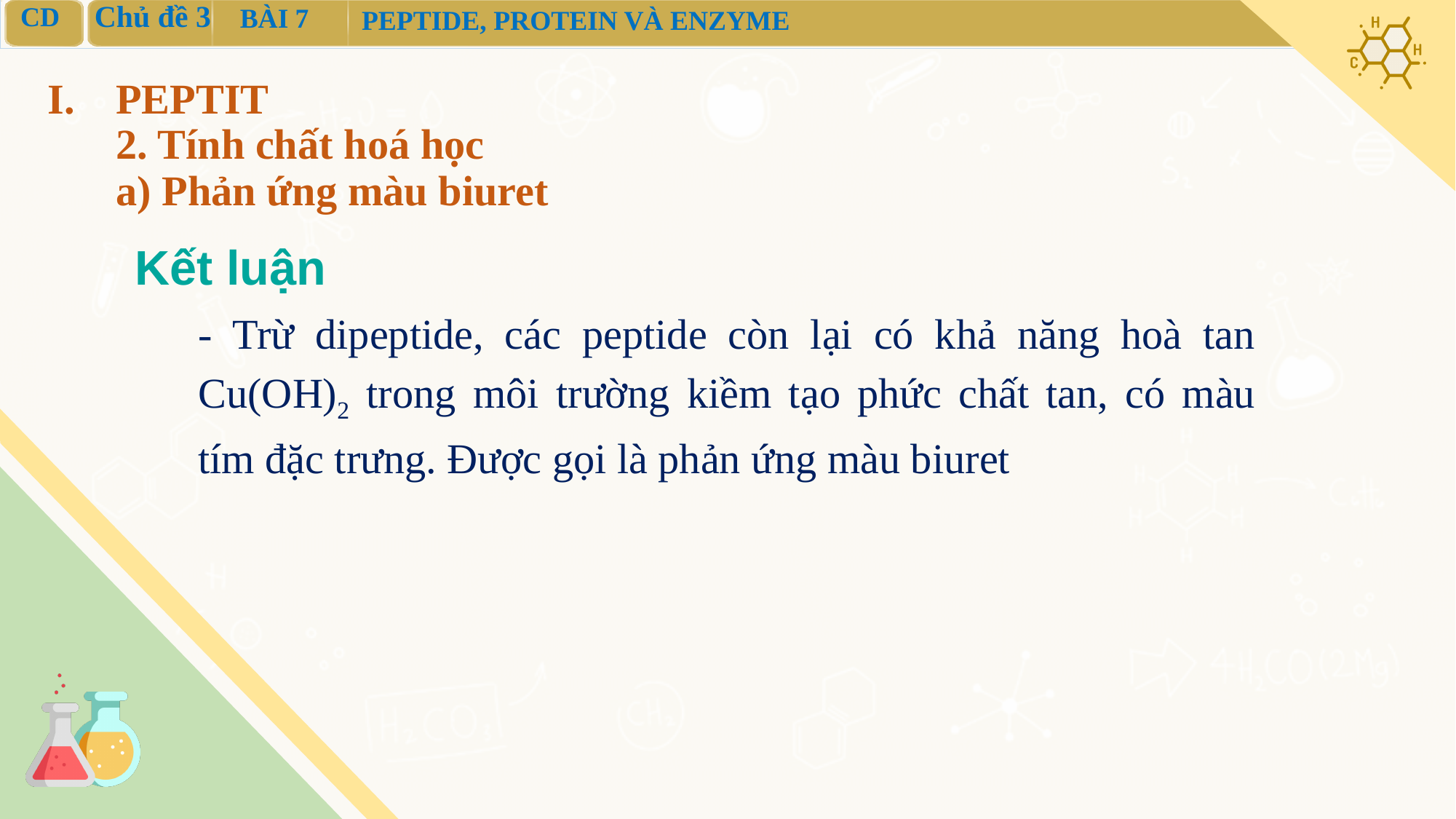

PEPTIT
2. Tính chất hoá học
a) Phản ứng màu biuret

Kết luận
- Trừ dipeptide, các peptide còn lại có khả năng hoà tan Cu(OH)2 trong môi trường kiềm tạo phức chất tan, có màu tím đặc trưng. Được gọi là phản ứng màu biuret